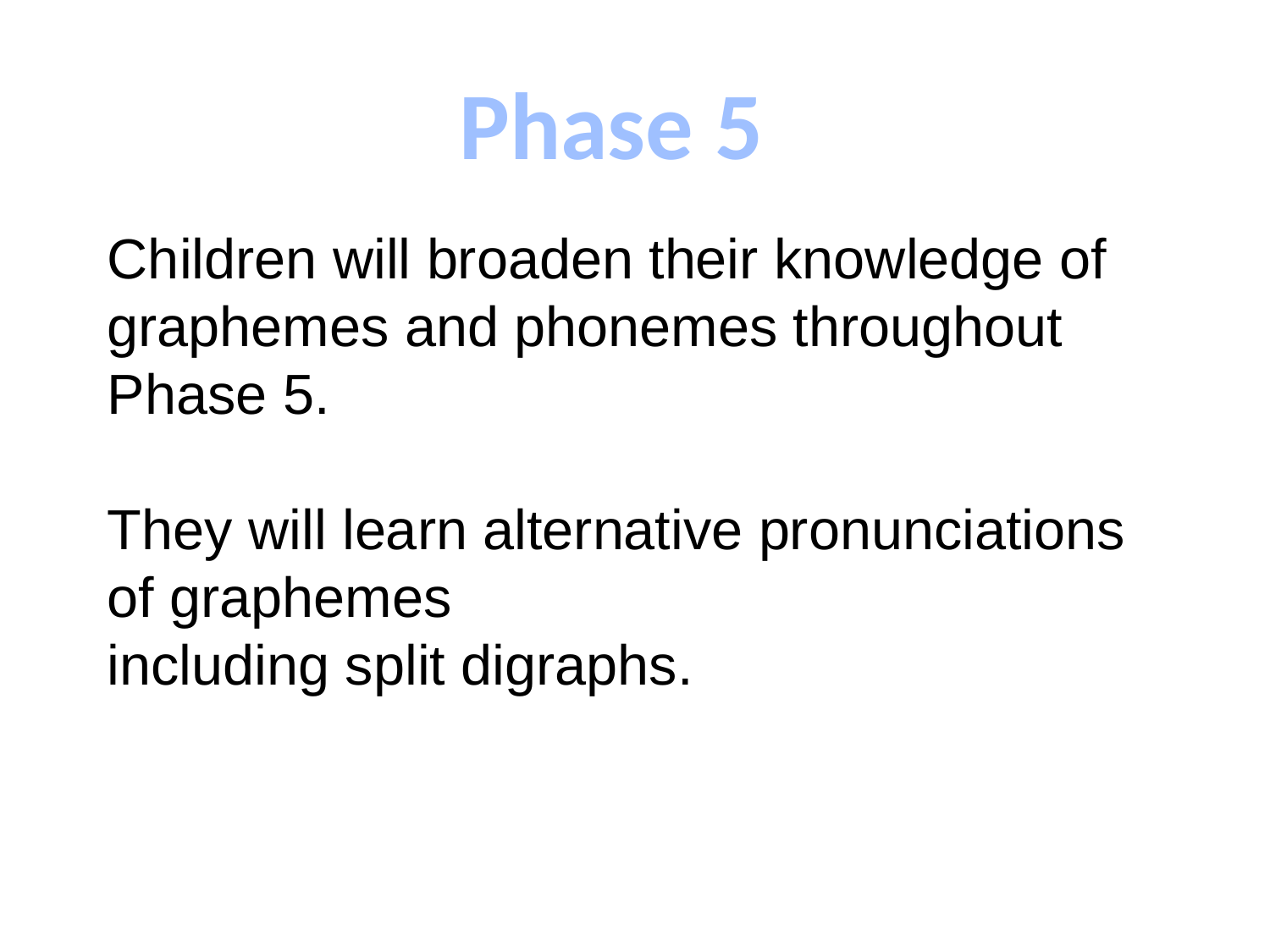

Phase 5
Children will broaden their knowledge of graphemes and phonemes throughout Phase 5.

They will learn alternative pronunciations of graphemes
including split digraphs.